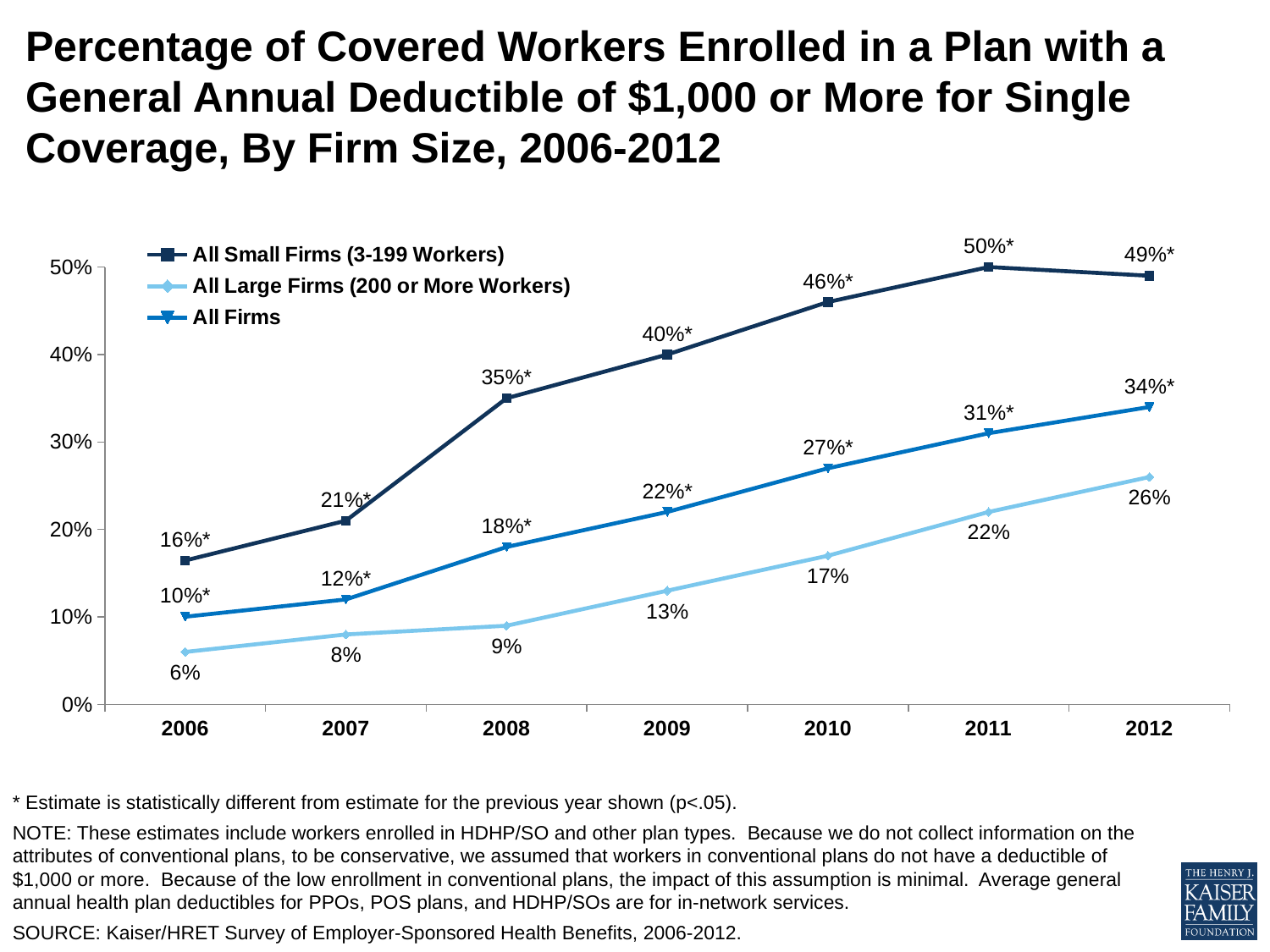

# Percentage of Covered Workers Enrolled in a Plan with a General Annual Deductible of $1,000 or More for Single Coverage, By Firm Size, 2006-2012

### Chart

| Category | All Small Firms (3-199 Workers) | All Large Firms (200 or More Workers) | All Firms |
|---|---|---|---|
| 2006 | 0.1645 | 0.060000000000000005 | 0.10026400000000003 |
| 2007 | 0.21000000000000002 | 0.08000000000000002 | 0.12000000000000001 |
| 2008 | 0.35000000000000003 | 0.09000000000000001 | 0.18000000000000002 |
| 2009 | 0.4 | 0.13 | 0.22 |
| 2010 | 0.46 | 0.17 | 0.27 |
| 2011 | 0.5 | 0.22 | 0.31000000000000005 |
| 2012 | 0.49000000000000005 | 0.26 | 0.34 |
* Estimate is statistically different from estimate for the previous year shown (p<.05).
NOTE: These estimates include workers enrolled in HDHP/SO and other plan types.  Because we do not collect information on the attributes of conventional plans, to be conservative, we assumed that workers in conventional plans do not have a deductible of $1,000 or more.  Because of the low enrollment in conventional plans, the impact of this assumption is minimal.  Average general annual health plan deductibles for PPOs, POS plans, and HDHP/SOs are for in-network services.
SOURCE: Kaiser/HRET Survey of Employer-Sponsored Health Benefits, 2006-2012.